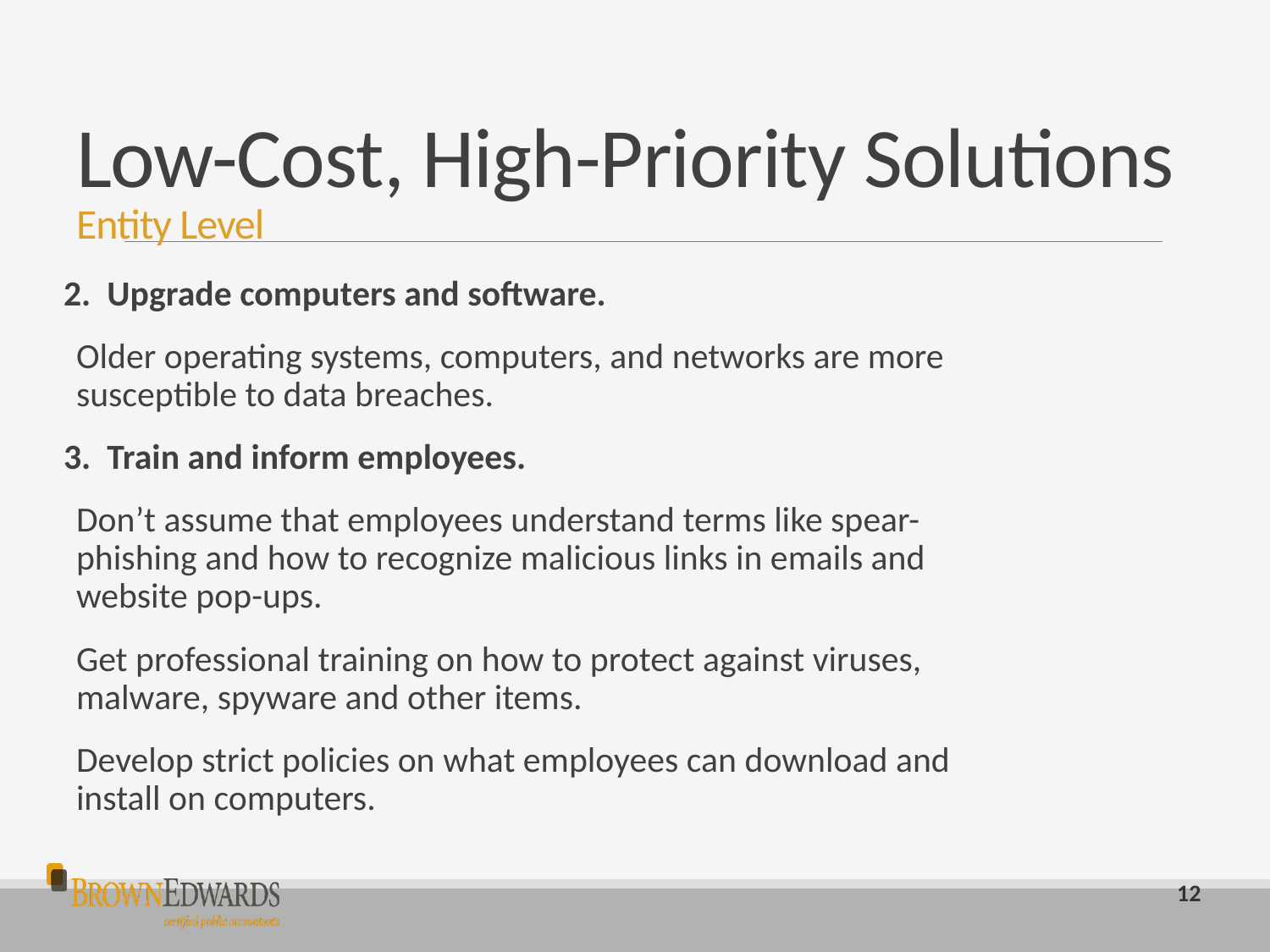

# Low-Cost, High-Priority Solutions Entity Level
2.  Upgrade computers and software.
Older operating systems, computers, and networks are more susceptible to data breaches.
3.  Train and inform employees.
Don’t assume that employees understand terms like spear-phishing and how to recognize malicious links in emails and website pop-ups.
Get professional training on how to protect against viruses, malware, spyware and other items.
Develop strict policies on what employees can download and install on computers.